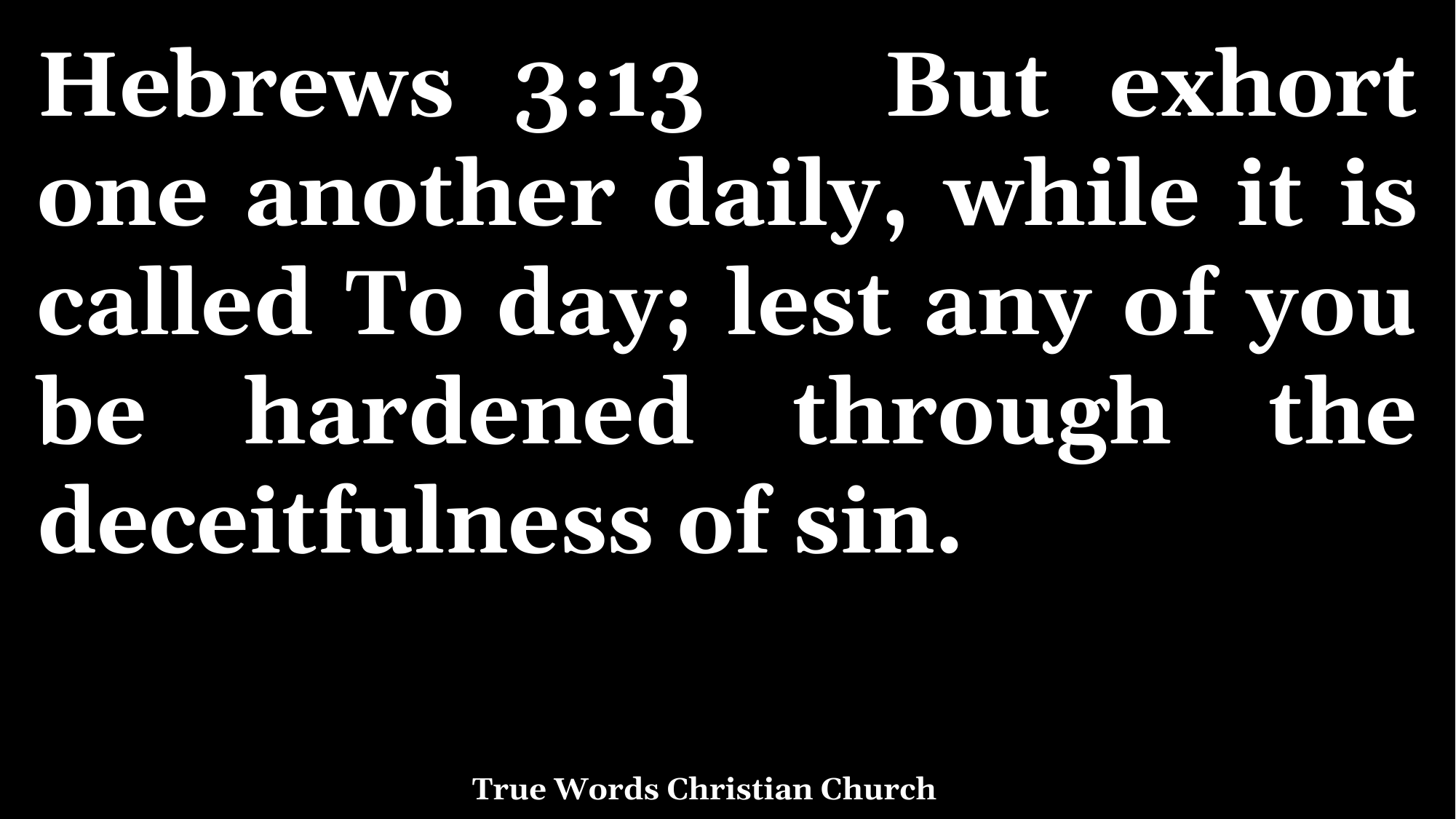

Hebrews 3:13   But exhort one another daily, while it is called To day; lest any of you be hardened through the deceitfulness of sin.
True Words Christian Church